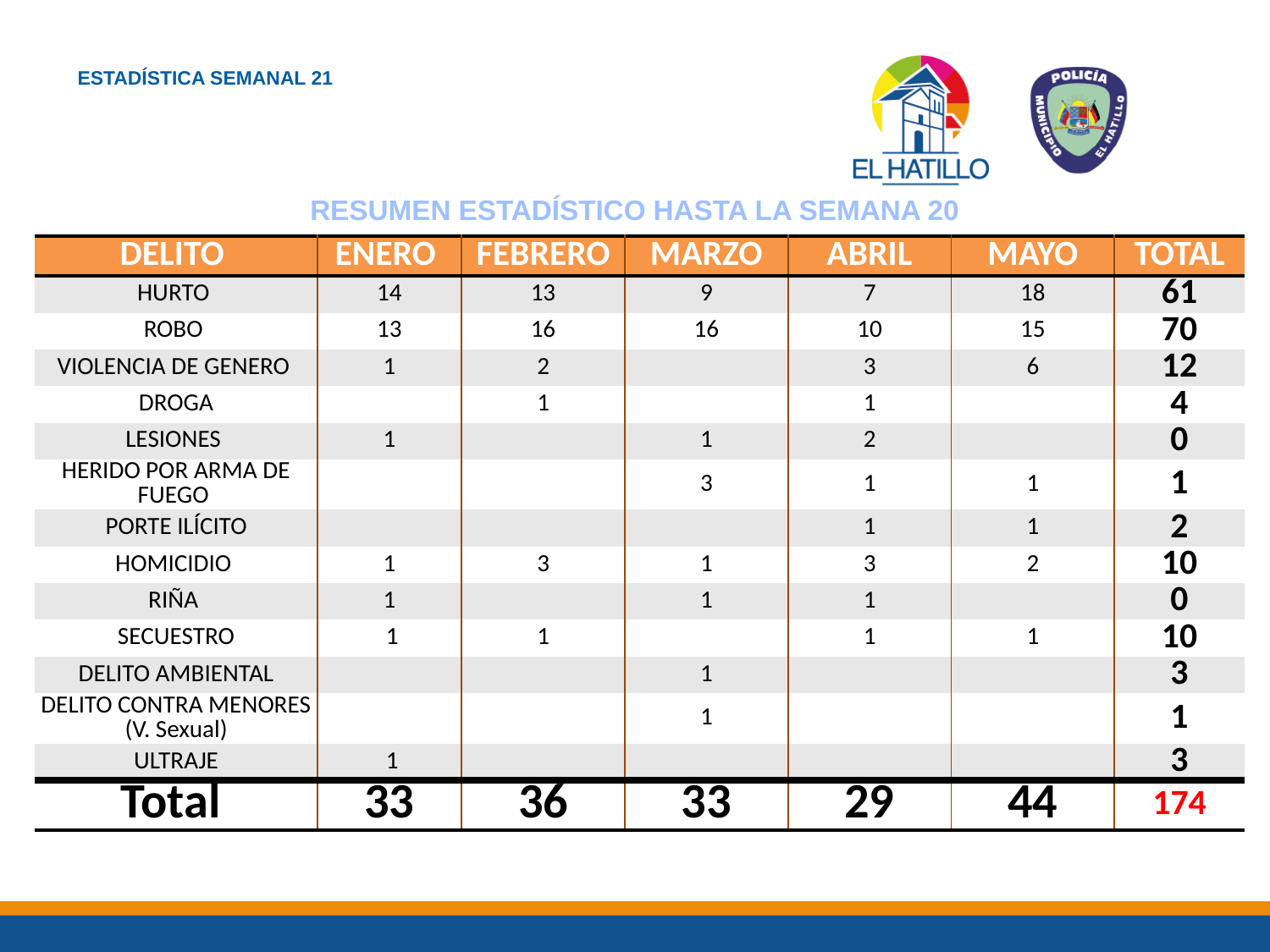

ESTADÍSTICA SEMANAL 21
RESUMEN ESTADÍSTICO HASTA LA SEMANA 20
| DELITO | ENERO | FEBRERO | MARZO | ABRIL | MAYO | TOTAL |
| --- | --- | --- | --- | --- | --- | --- |
| HURTO | 14 | 13 | 9 | 7 | 18 | 61 |
| ROBO | 13 | 16 | 16 | 10 | 15 | 70 |
| VIOLENCIA DE GENERO | 1 | 2 |  | 3 | 6 | 12 |
| DROGA |  | 1 |  | 1 |  | 4 |
| LESIONES | 1 |  | 1 | 2 |  | 0 |
| HERIDO POR ARMA DE FUEGO |  |  | 3 | 1 | 1 | 1 |
| PORTE ILÍCITO |  |  |  | 1 | 1 | 2 |
| HOMICIDIO | 1 | 3 | 1 | 3 | 2 | 10 |
| RIÑA | 1 |  | 1 | 1 |  | 0 |
| SECUESTRO | 1 | 1 |  | 1 | 1 | 10 |
| DELITO AMBIENTAL |  |  | 1 |  |  | 3 |
| DELITO CONTRA MENORES (V. Sexual) |  |  | 1 |  |  | 1 |
| ULTRAJE | 1 |  |  |  |  | 3 |
| Total | 33 | 36 | 33 | 29 | 44 | 174 |